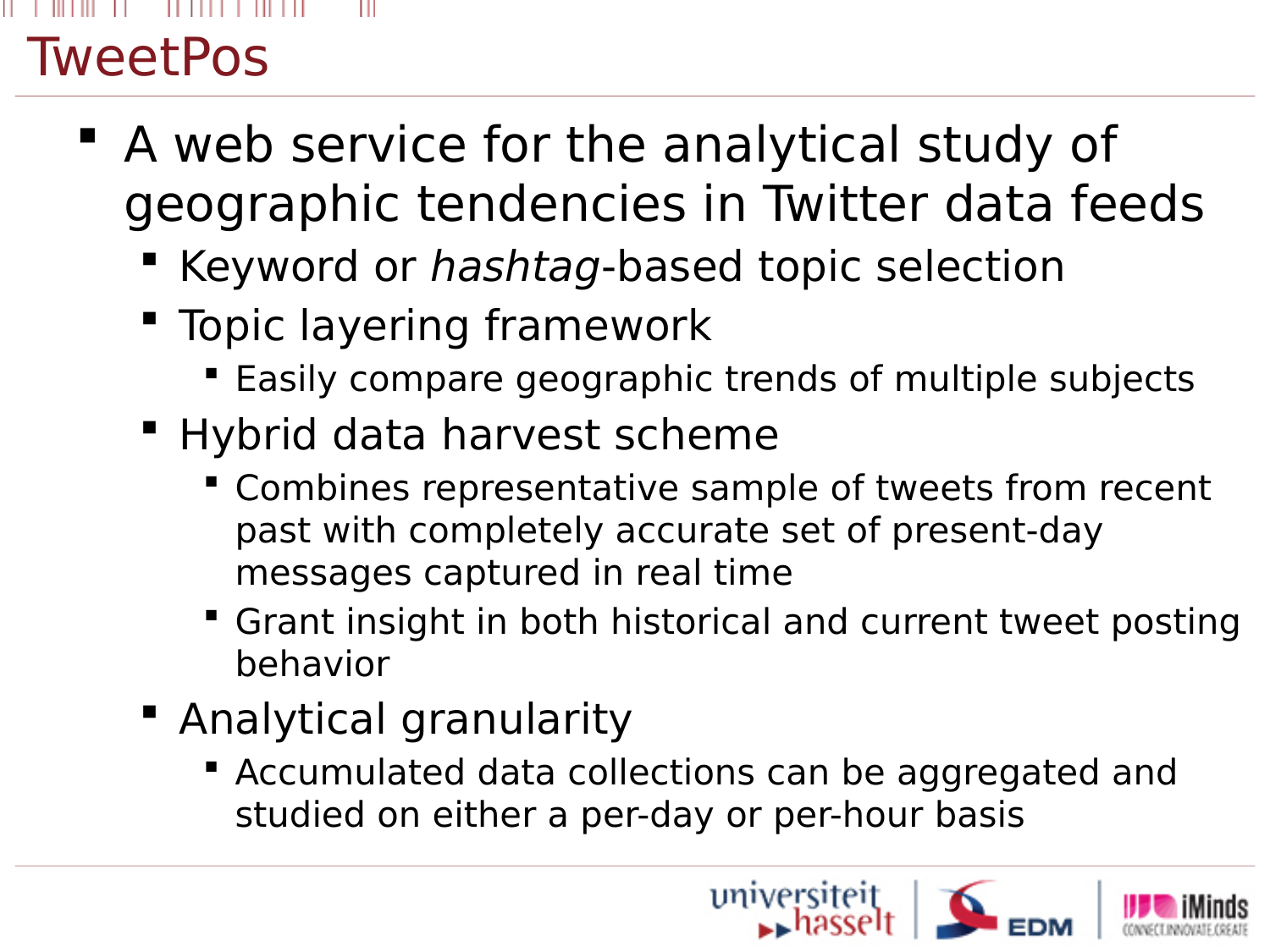

# TweetPos
A web service for the analytical study of geographic tendencies in Twitter data feeds
Keyword or hashtag-based topic selection
Topic layering framework
Easily compare geographic trends of multiple subjects
Hybrid data harvest scheme
Combines representative sample of tweets from recent past with completely accurate set of present-day messages captured in real time
Grant insight in both historical and current tweet posting behavior
Analytical granularity
Accumulated data collections can be aggregated and studied on either a per-day or per-hour basis